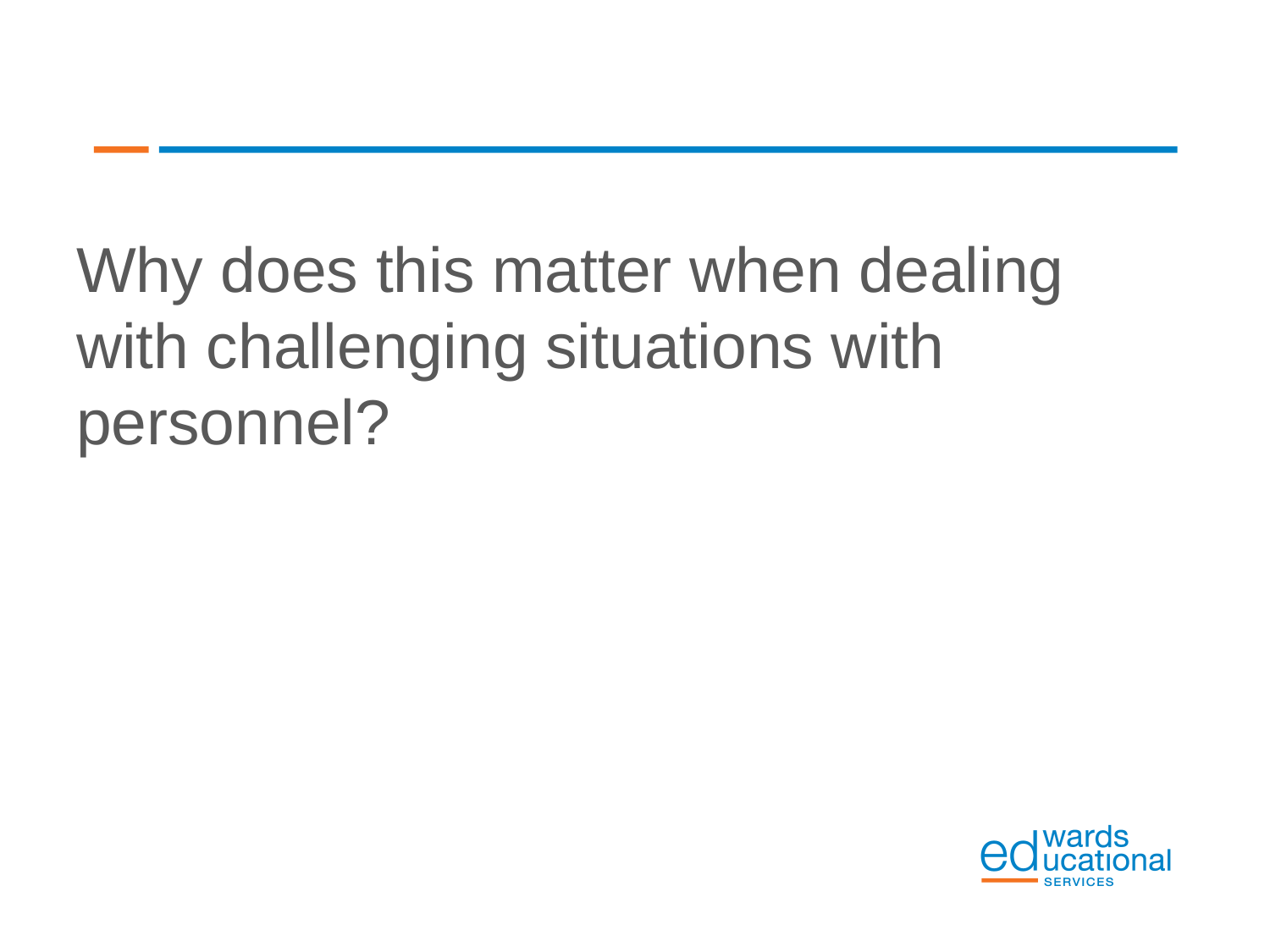

#
Why does this matter when dealing with challenging situations with personnel?